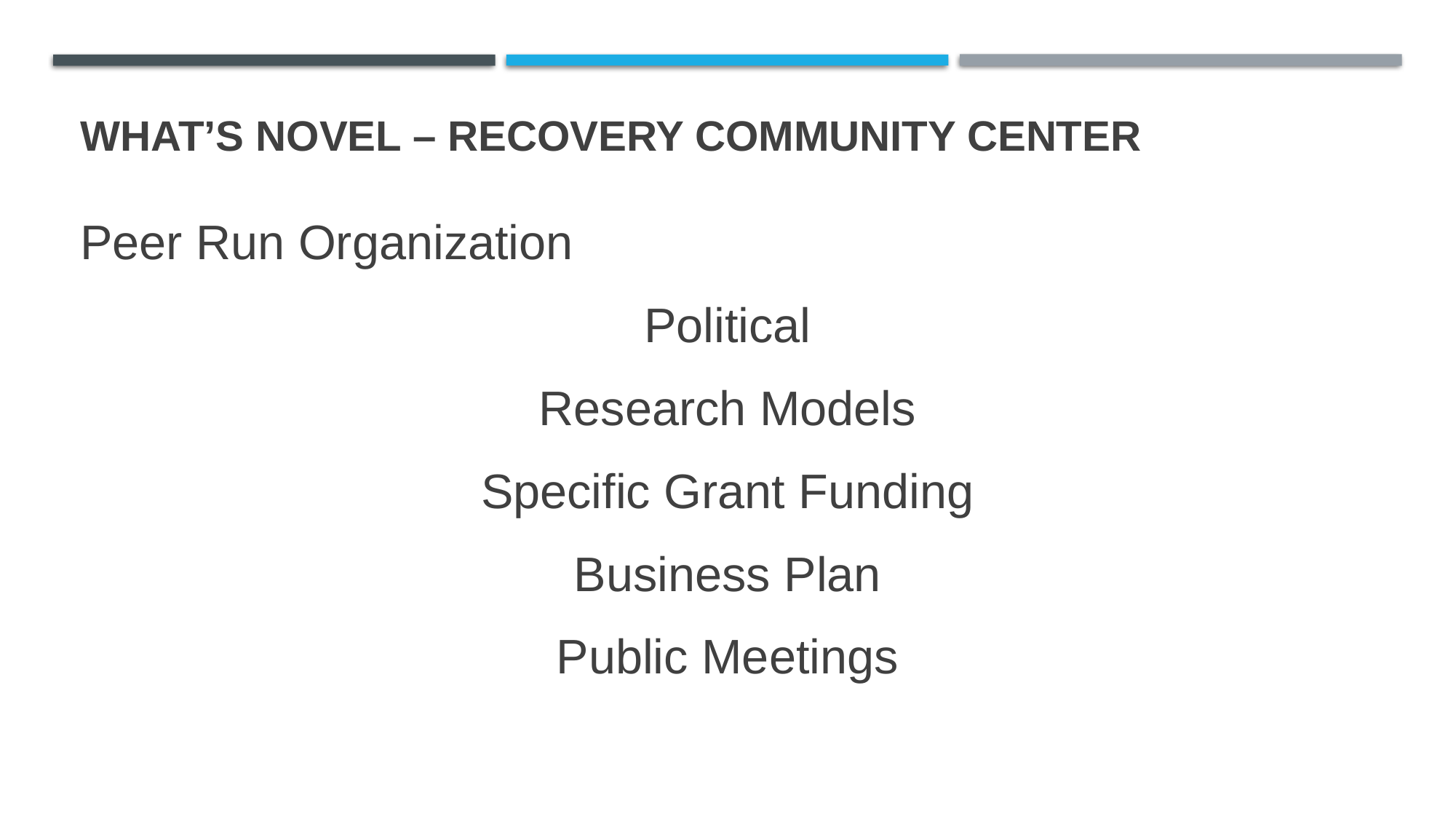

# What’s Novel – Recovery Community Center
Peer Run Organization
Political
Research Models
Specific Grant Funding
Business Plan
Public Meetings